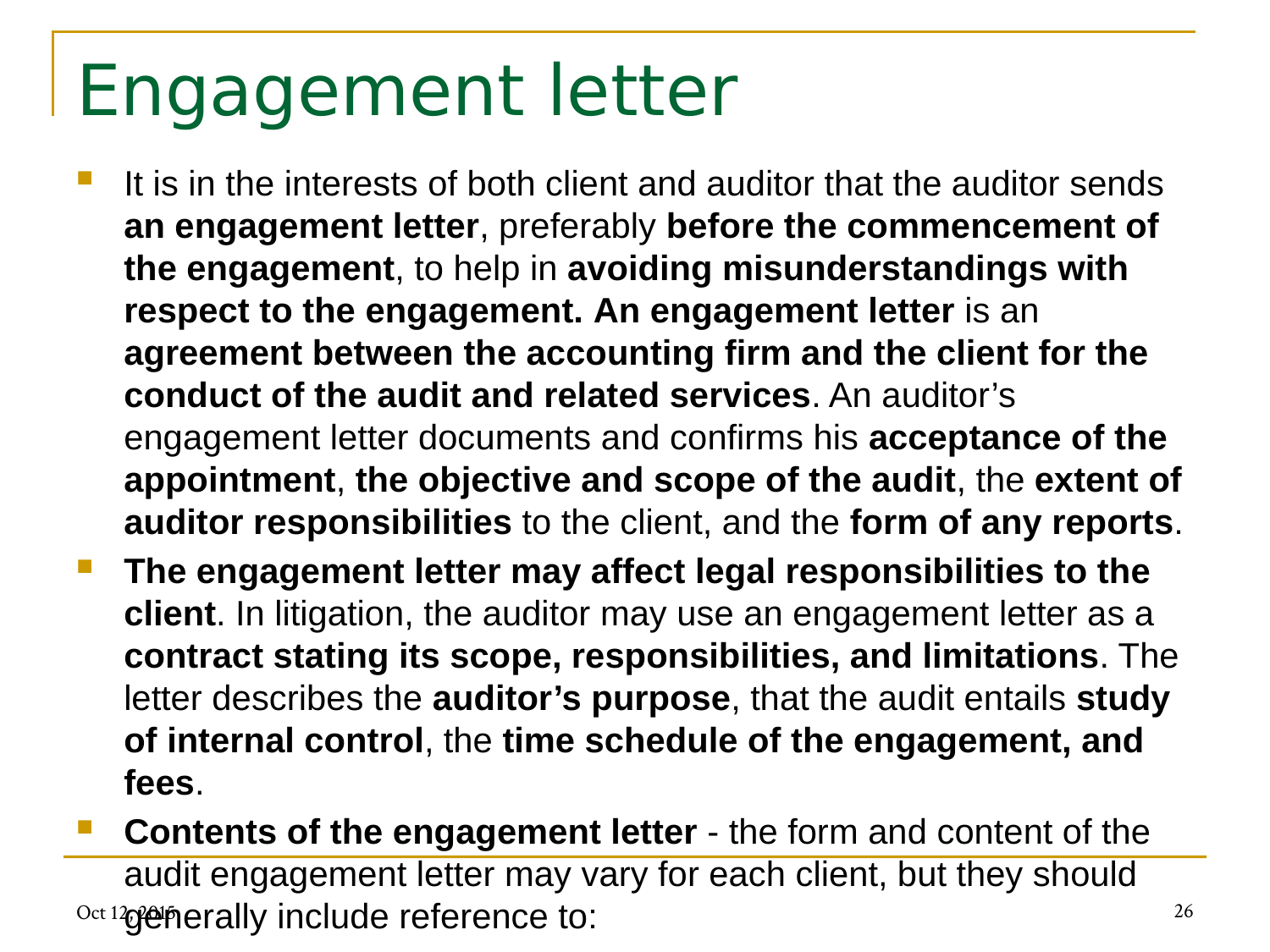

# Engagement letter
It is in the interests of both client and auditor that the auditor sends an engagement letter, preferably before the commencement of the engagement, to help in avoiding misunderstandings with respect to the engagement. An engagement letter is an agreement between the accounting firm and the client for the conduct of the audit and related services. An auditor’s engagement letter documents and confirms his acceptance of the appointment, the objective and scope of the audit, the extent of auditor responsibilities to the client, and the form of any reports.
The engagement letter may affect legal responsibilities to the client. In litigation, the auditor may use an engagement letter as a contract stating its scope, responsibilities, and limitations. The letter describes the auditor’s purpose, that the audit entails study of internal control, the time schedule of the engagement, and fees.
Contents of the engagement letter - the form and content of the audit engagement letter may vary for each client, but they should generally include reference to:

Oct 12, 2015
26